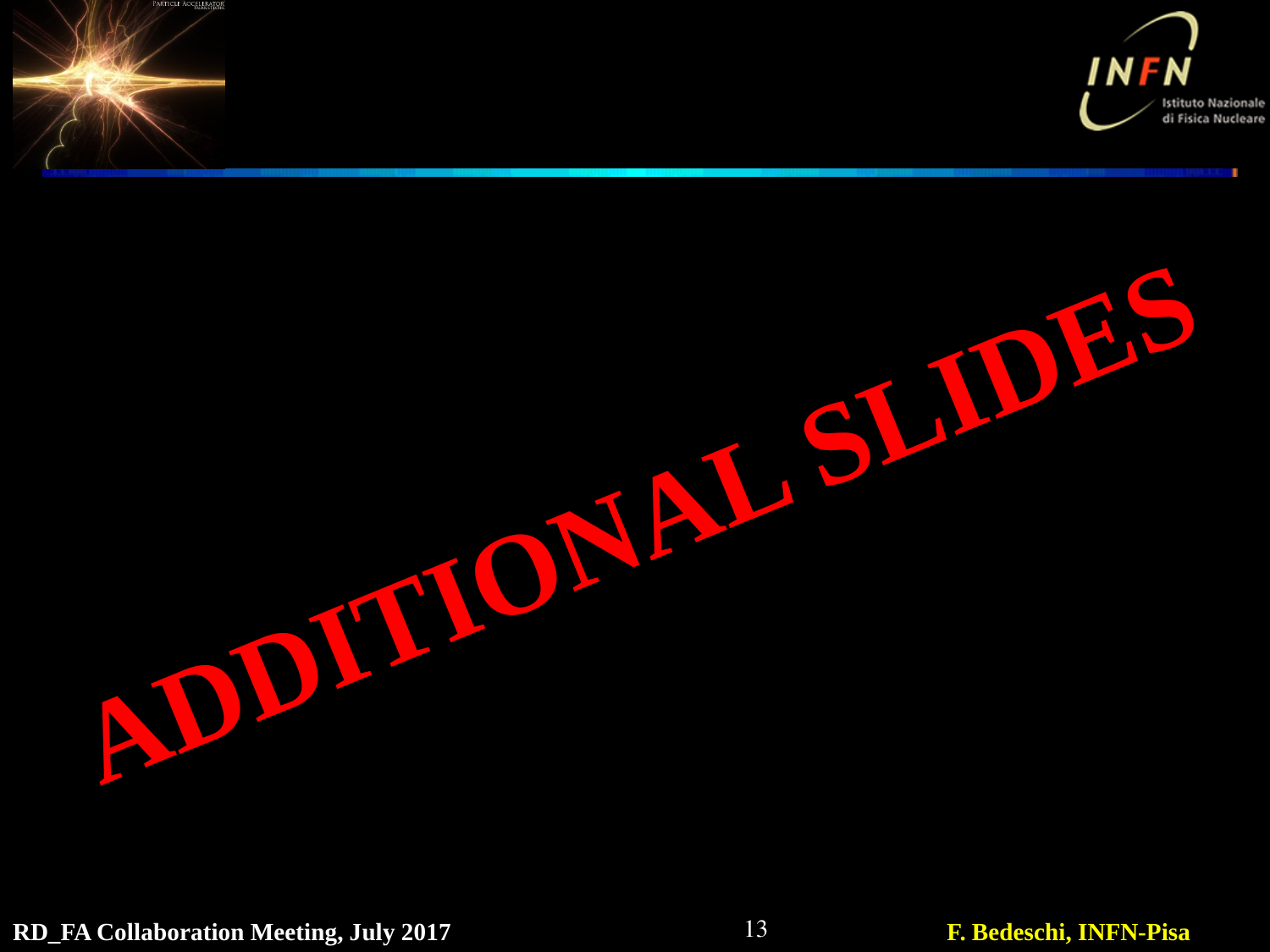

Additional slides
13
RD_FA Collaboration Meeting, July 2017
F. Bedeschi, INFN-Pisa